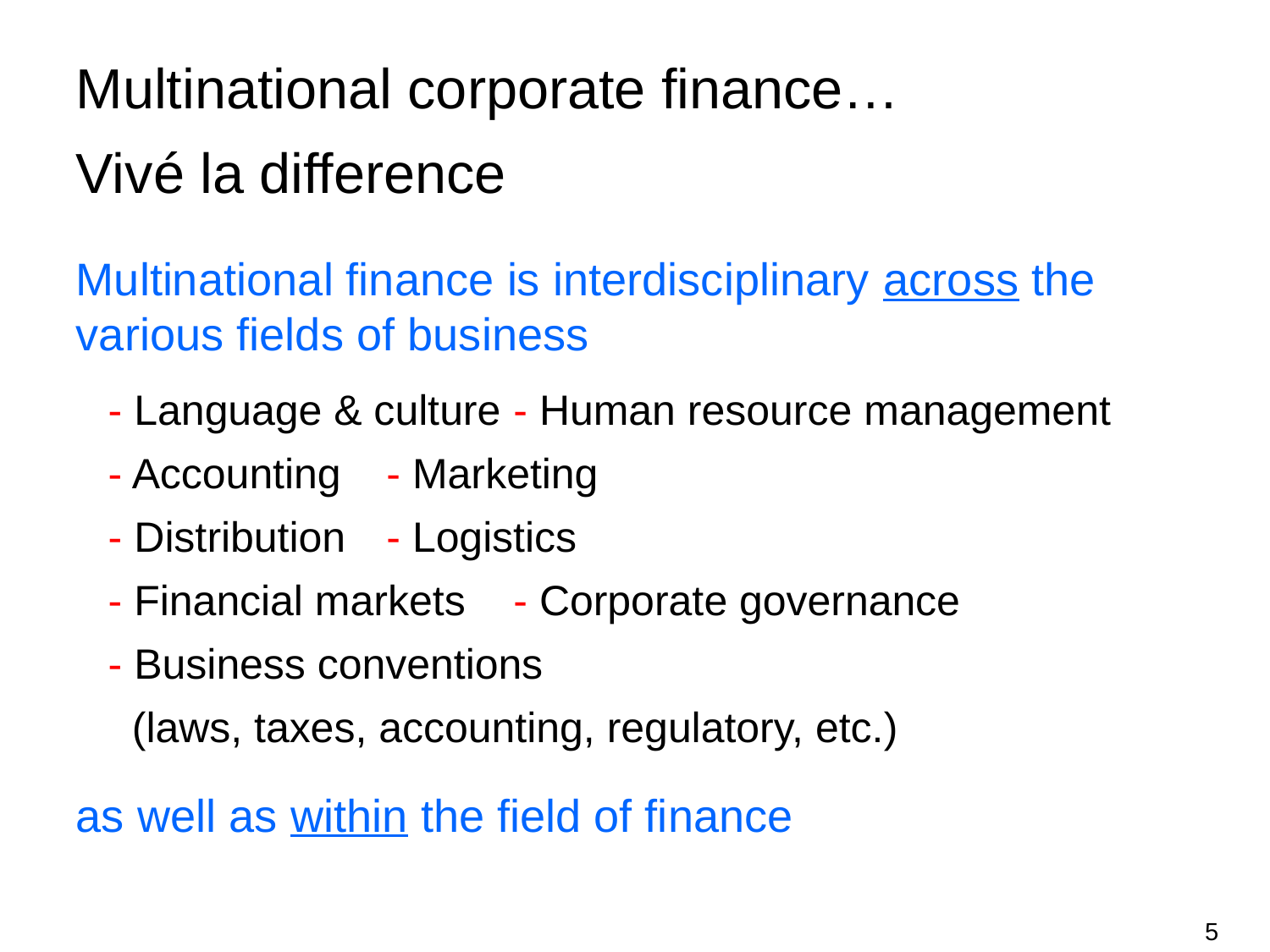

Multinational corporate finance…
Vivé la difference

Multinational finance is interdisciplinary across the various fields of business

- Language & culture	- Human resource management
- Accounting	- Marketing
- Distribution	- Logistics
- Financial markets	- Corporate governance
- Business conventions
  (laws, taxes, accounting, regulatory, etc.)

as well as within the field of finance